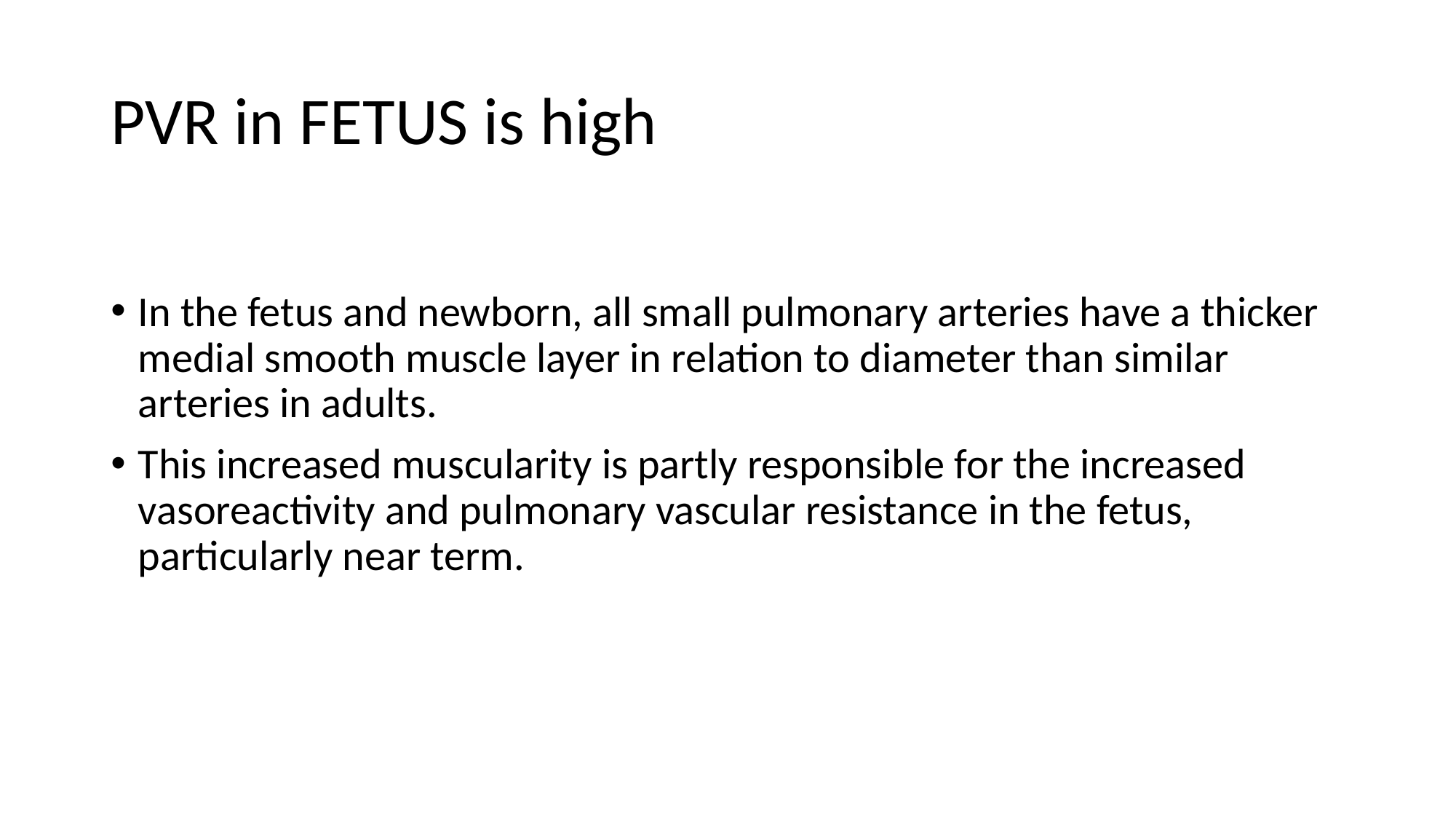

# PVR in FETUS is high

In the fetus and newborn, all small pulmonary arteries have a thicker medial smooth muscle layer in relation to diameter than similar arteries in adults.
This increased muscularity is partly responsible for the increased vasoreactivity and pulmonary vascular resistance in the fetus, particularly near term.